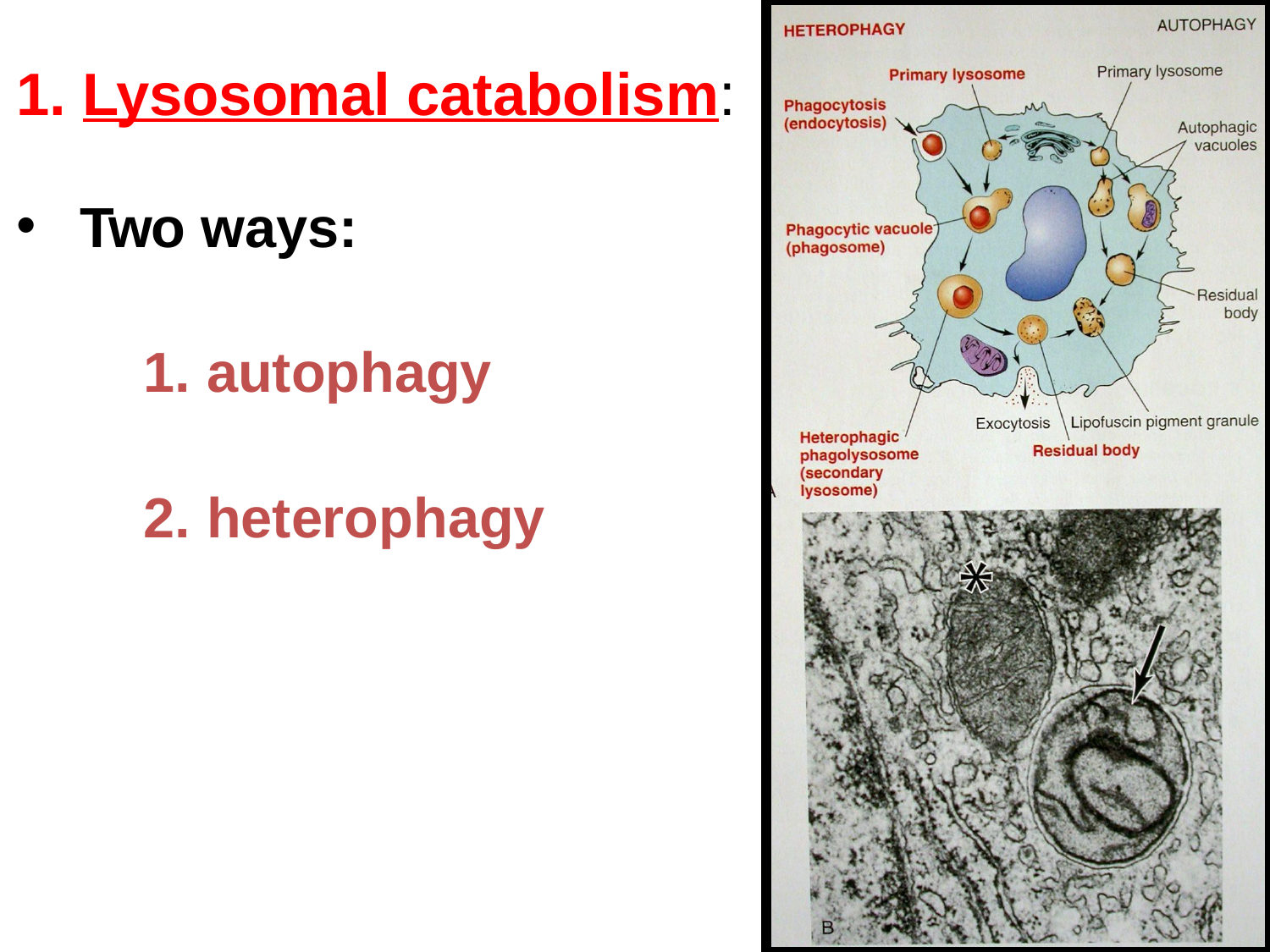

# 1. Lysosomal catabolism:
Two ways:

autophagy

heterophagy